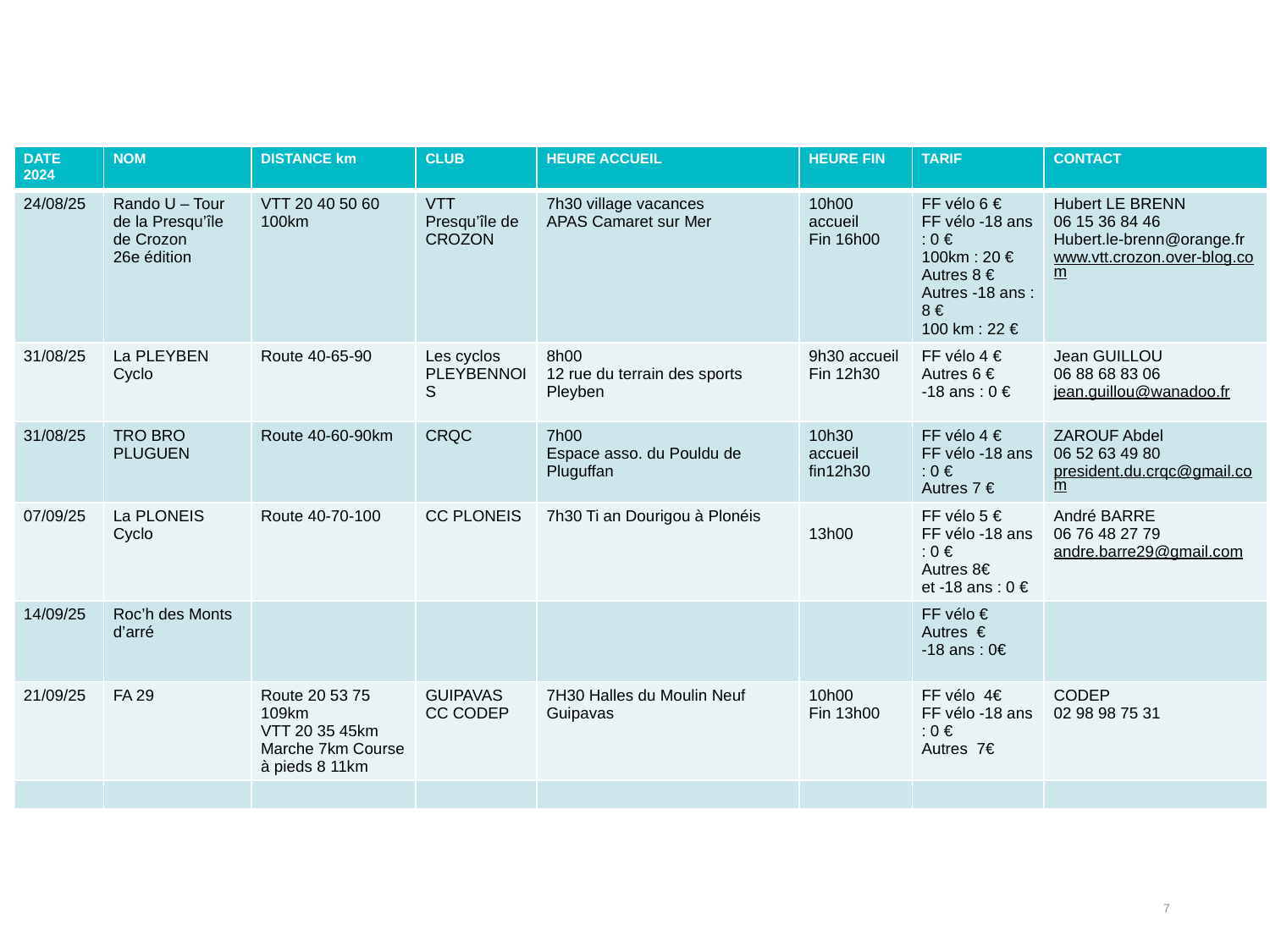

| DATE 2024 | NOM | DISTANCE km | CLUB | HEURE ACCUEIL | HEURE FIN | TARIF | CONTACT |
| --- | --- | --- | --- | --- | --- | --- | --- |
| 24/08/25 | Rando U – Tour de la Presqu’île de Crozon 26e édition | VTT 20 40 50 60 100km | VTT Presqu’île de CROZON | 7h30 village vacances APAS Camaret sur Mer | 10h00 accueil Fin 16h00 | FF vélo 6 € FF vélo -18 ans : 0 € 100km : 20 € Autres 8 € Autres -18 ans : 8 € 100 km : 22 € | Hubert LE BRENN 06 15 36 84 46 Hubert.le-brenn@orange.fr www.vtt.crozon.over-blog.com |
| 31/08/25 | La PLEYBEN Cyclo | Route 40-65-90 | Les cyclos PLEYBENNOIS | 8h00 12 rue du terrain des sports Pleyben | 9h30 accueil Fin 12h30 | FF vélo 4 € Autres 6 € -18 ans : 0 € | Jean GUILLOU 06 88 68 83 06 jean.guillou@wanadoo.fr |
| 31/08/25 | TRO BRO PLUGUEN | Route 40-60-90km | CRQC | 7h00 Espace asso. du Pouldu de Pluguffan | 10h30 accueil fin12h30 | FF vélo 4 € FF vélo -18 ans : 0 € Autres 7 € | ZAROUF Abdel 06 52 63 49 80 president.du.crqc@gmail.com |
| 07/09/25 | La PLONEIS Cyclo | Route 40-70-100 | CC PLONEIS | 7h30 Ti an Dourigou à Plonéis | 13h00 | FF vélo 5 € FF vélo -18 ans : 0 € Autres 8€ et -18 ans : 0 € | André BARRE 06 76 48 27 79 andre.barre29@gmail.com |
| 14/09/25 | Roc’h des Monts d’arré |  |  |  |  | FF vélo € Autres € -18 ans : 0€ |  |
| 21/09/25 | FA 29 | Route 20 53 75 109km VTT 20 35 45km Marche 7km Course à pieds 8 11km | GUIPAVAS CC CODEP | 7H30 Halles du Moulin Neuf Guipavas | 10h00 Fin 13h00 | FF vélo 4€ FF vélo -18 ans : 0 € Autres 7€ | CODEP 02 98 98 75 31 |
|  |  |  |  |  |  |  |  |
7